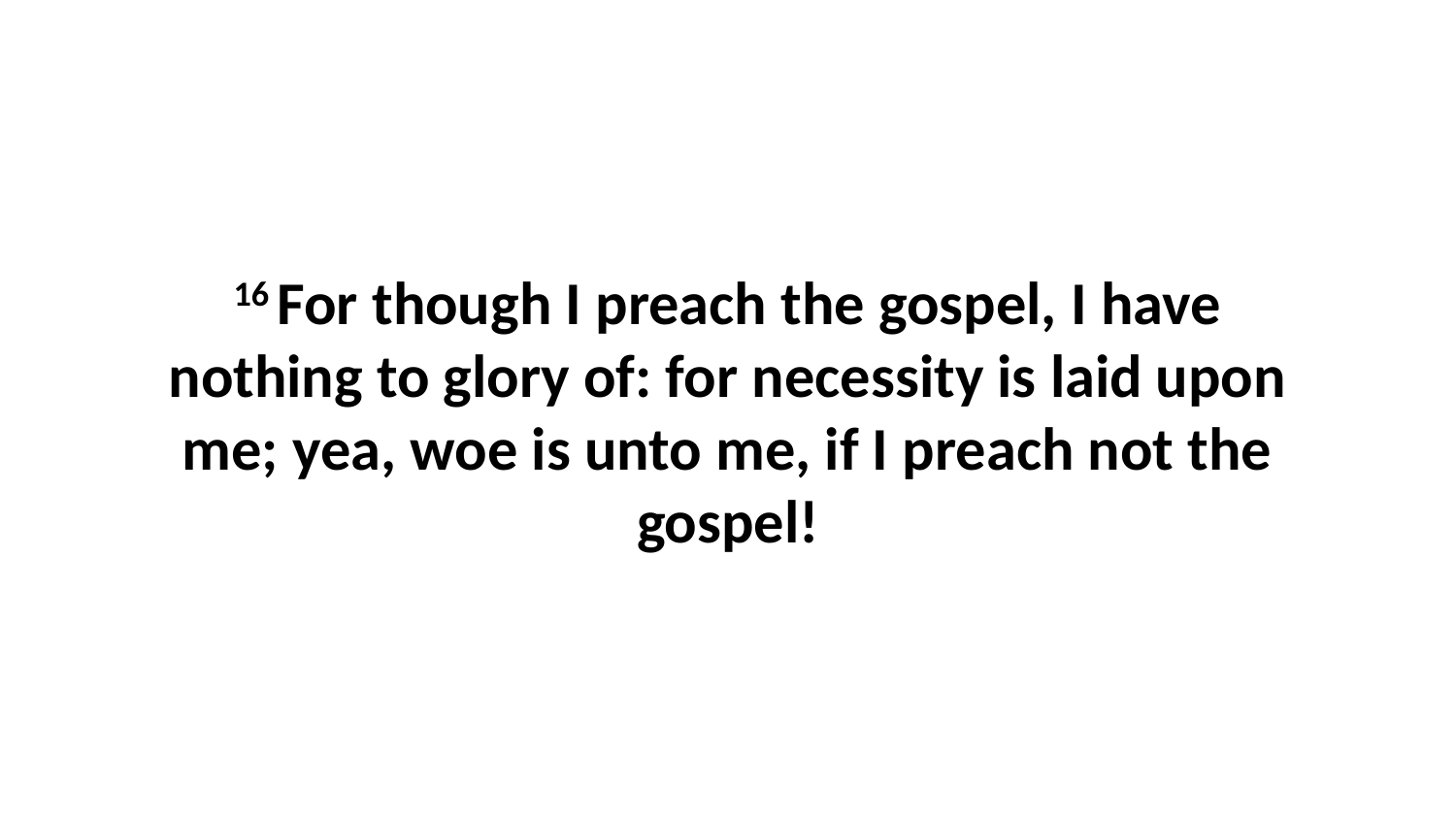

16 For though I preach the gospel, I have nothing to glory of: for necessity is laid upon me; yea, woe is unto me, if I preach not the gospel!